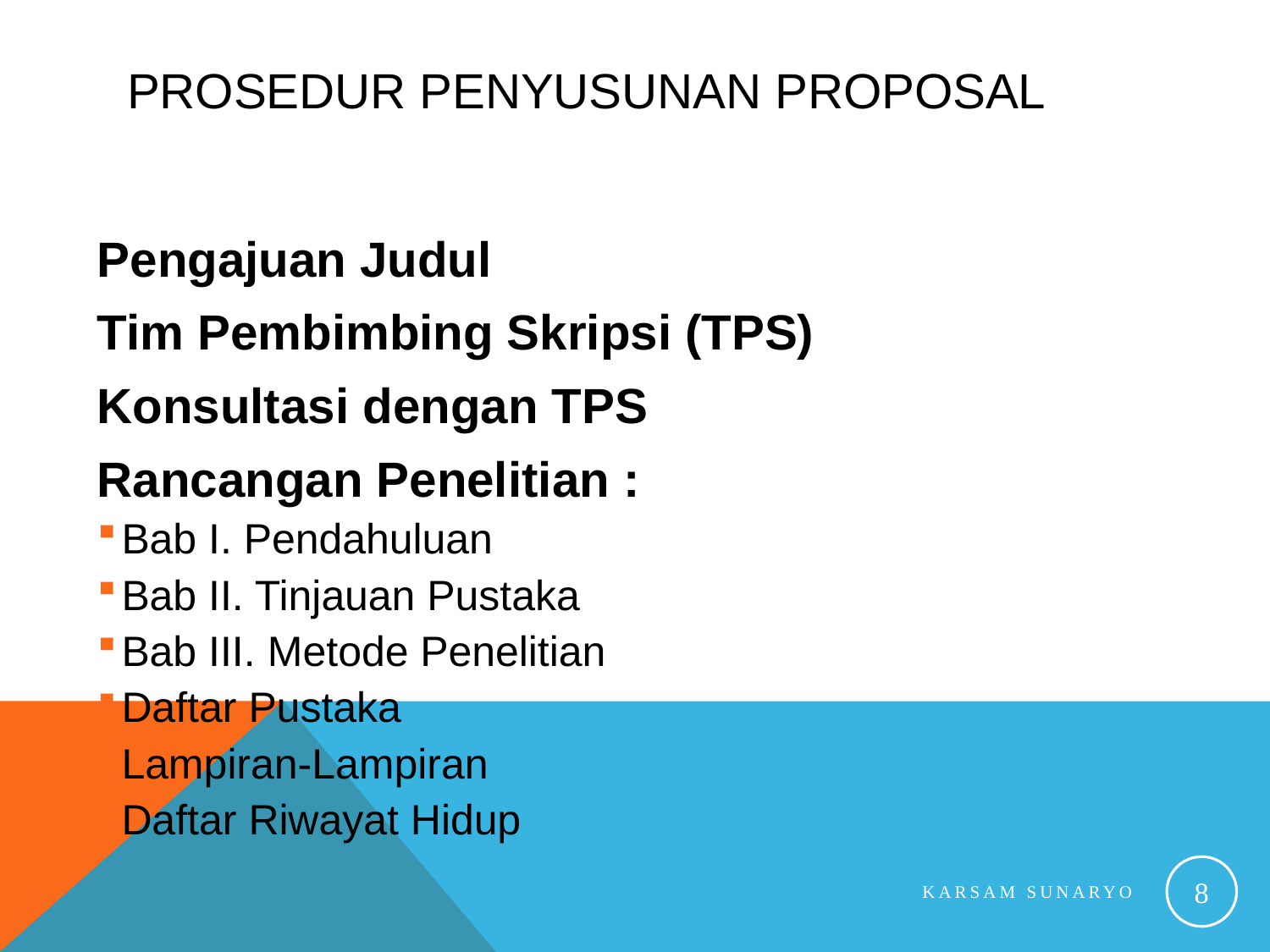

# Prosedur Penyusunan Proposal
Pengajuan Judul
Tim Pembimbing Skripsi (TPS)
Konsultasi dengan TPS
Rancangan Penelitian :
Bab I. Pendahuluan
Bab II. Tinjauan Pustaka
Bab III. Metode Penelitian
Daftar Pustaka
Lampiran-Lampiran
Daftar Riwayat Hidup
8
Karsam Sunaryo